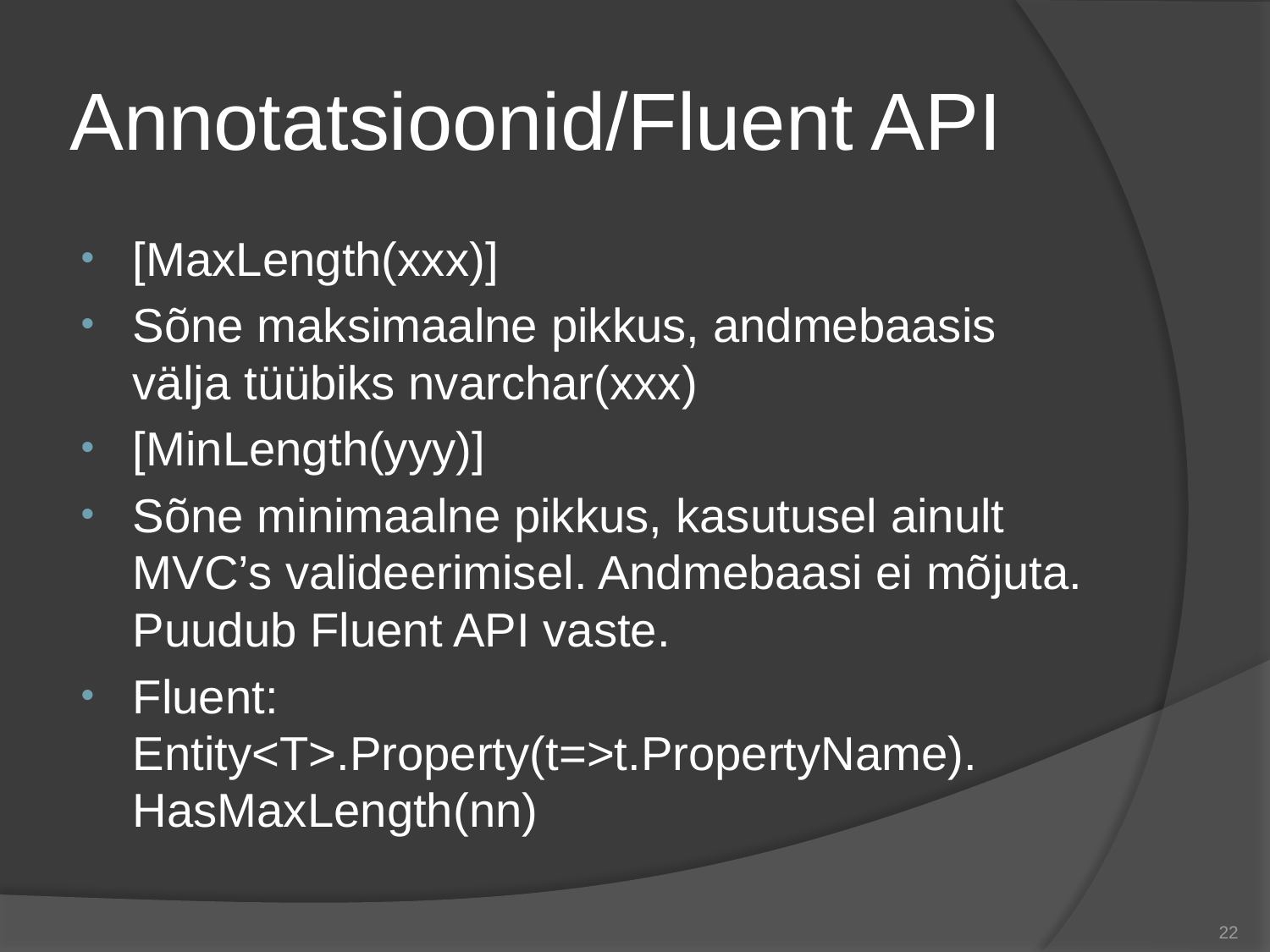

# Annotatsioonid/Fluent API
[MaxLength(xxx)]
Sõne maksimaalne pikkus, andmebaasis välja tüübiks nvarchar(xxx)
[MinLength(yyy)]
Sõne minimaalne pikkus, kasutusel ainult MVC’s valideerimisel. Andmebaasi ei mõjuta. Puudub Fluent API vaste.
Fluent: Entity<T>.Property(t=>t.PropertyName). HasMaxLength(nn)
22